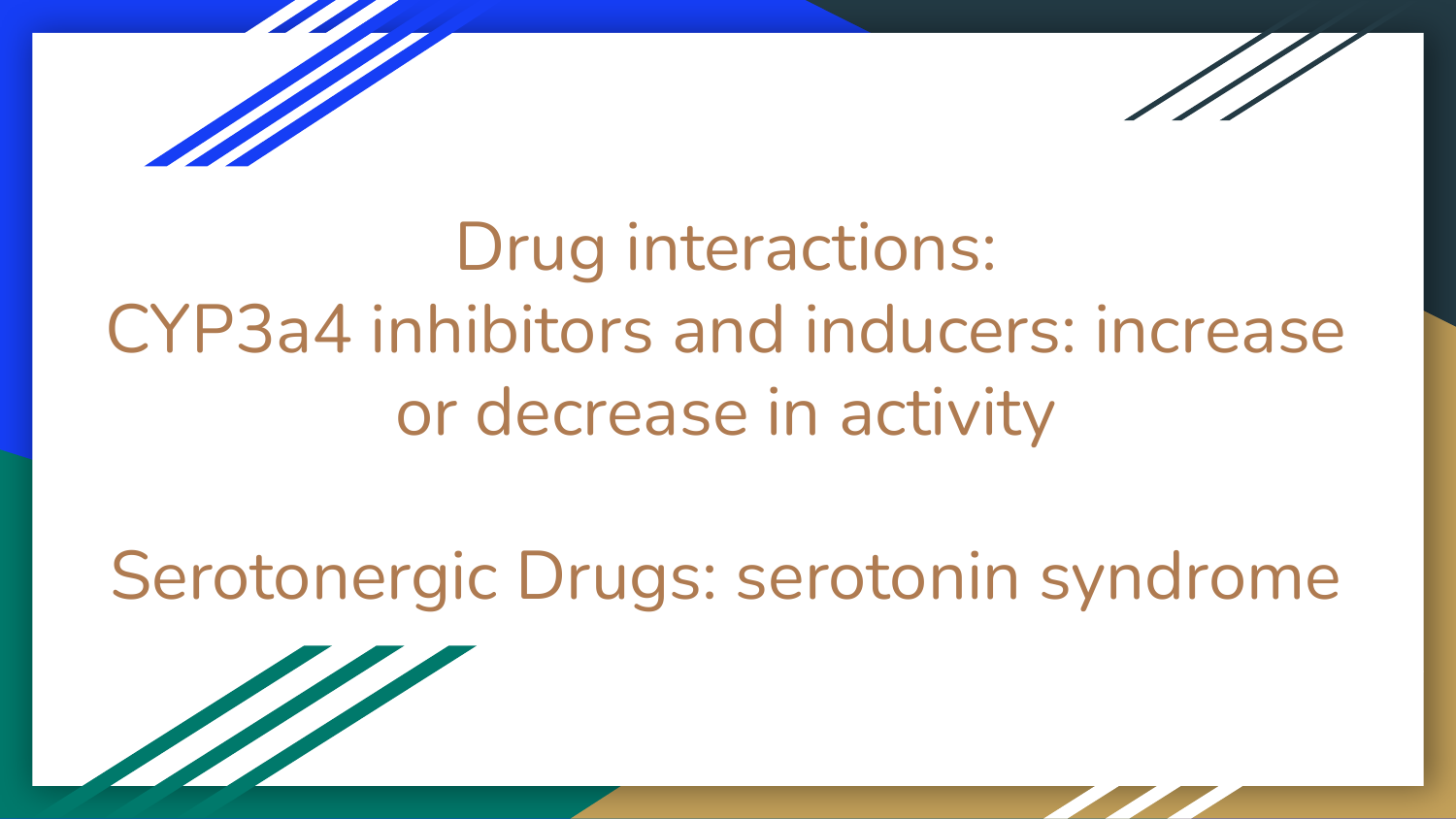

# Drug interactions:
CYP3a4 inhibitors and inducers: increase or decrease in activity

Serotonergic Drugs: serotonin syndrome